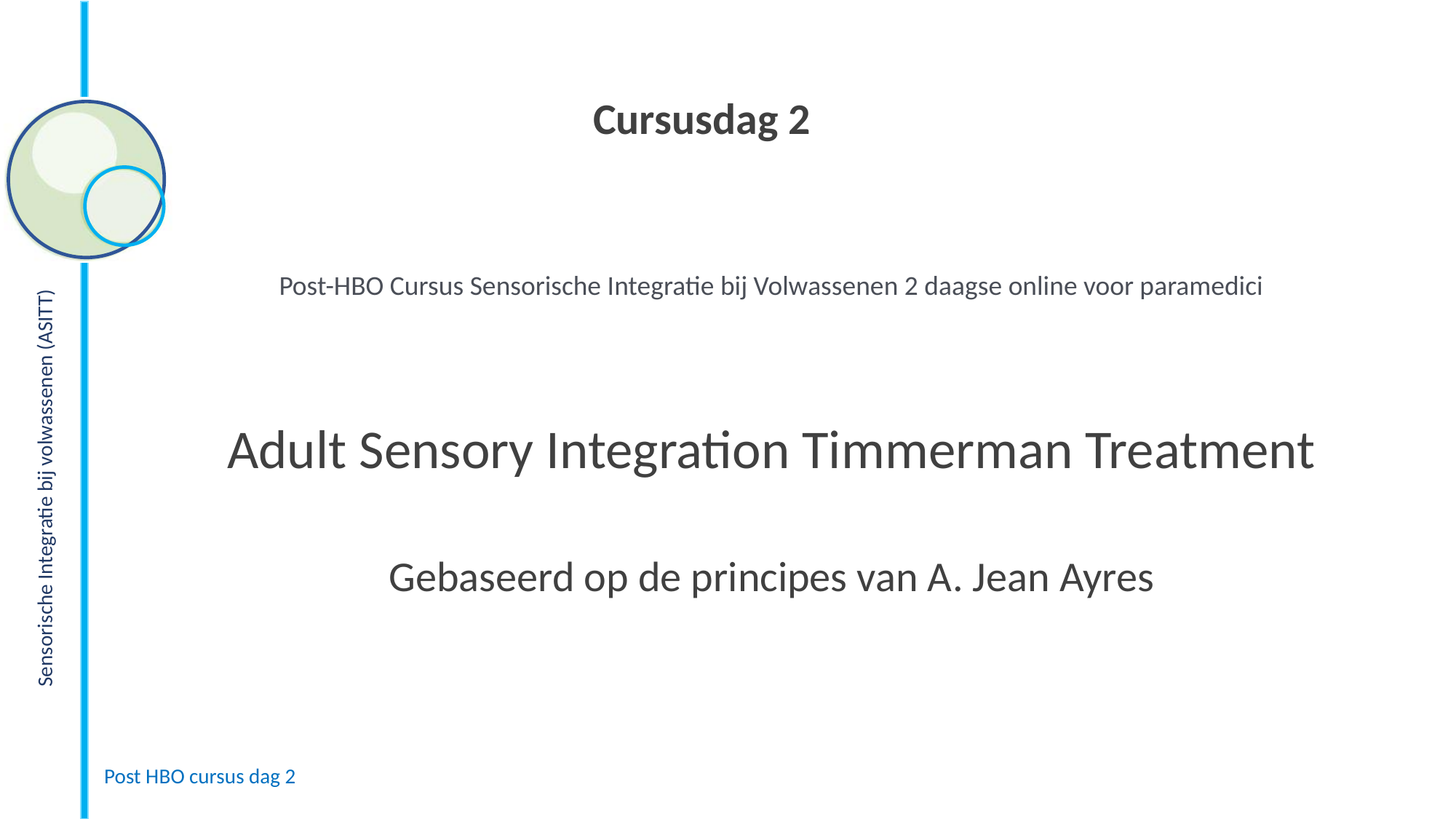

# Cursusdag 2

Post-HBO Cursus Sensorische Integratie bij Volwassenen 2 daagse online voor paramedici

Adult Sensory Integration Timmerman Treatment
Gebaseerd op de principes van A. Jean Ayres